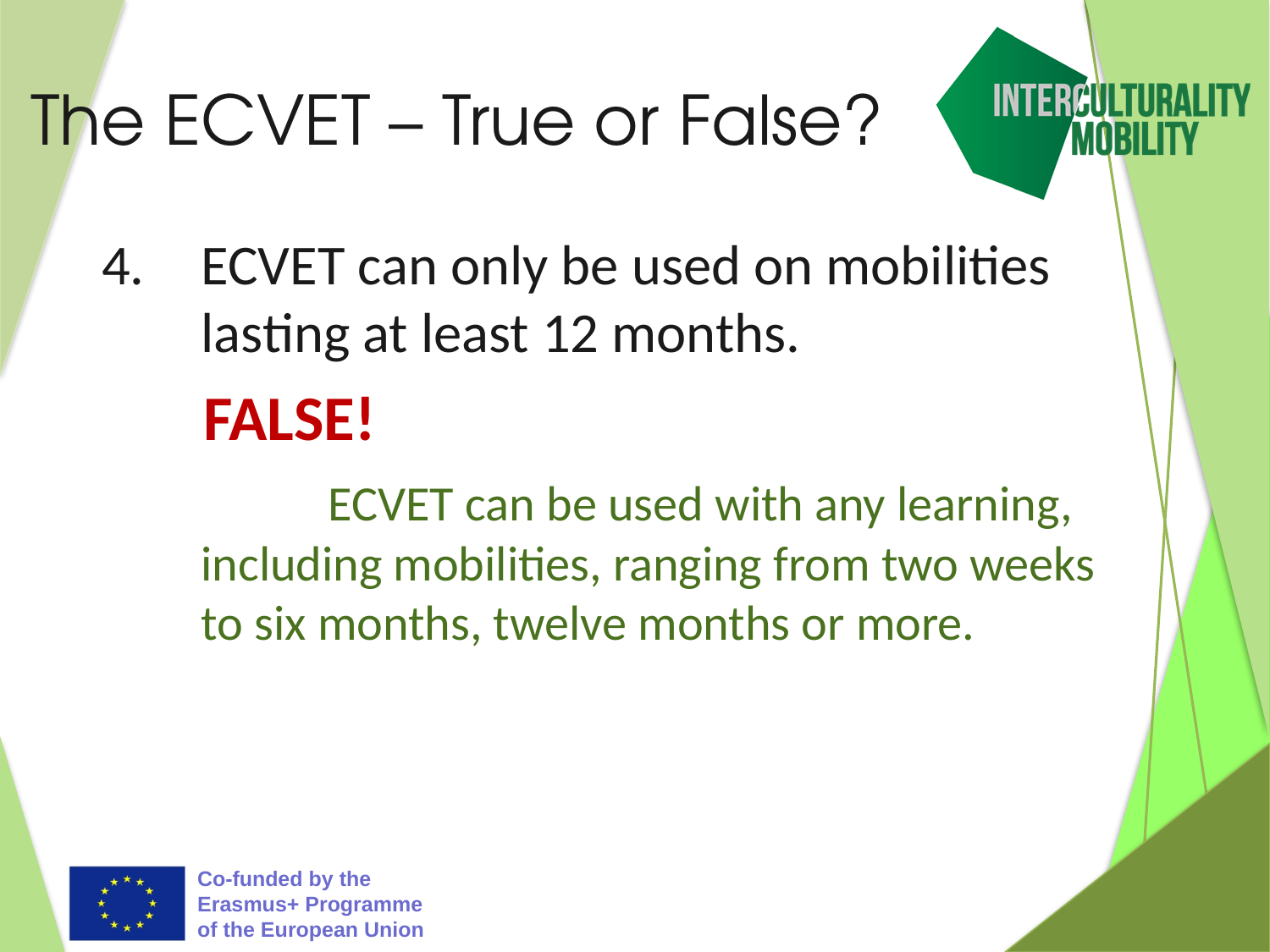

# The ECVET – True or False?
  4.	ECVET can only be used on mobilities lasting at least 12 months.
	FALSE!
	ECVET can be used with any learning, including mobilities, ranging from two weeks to six months, twelve months or more.